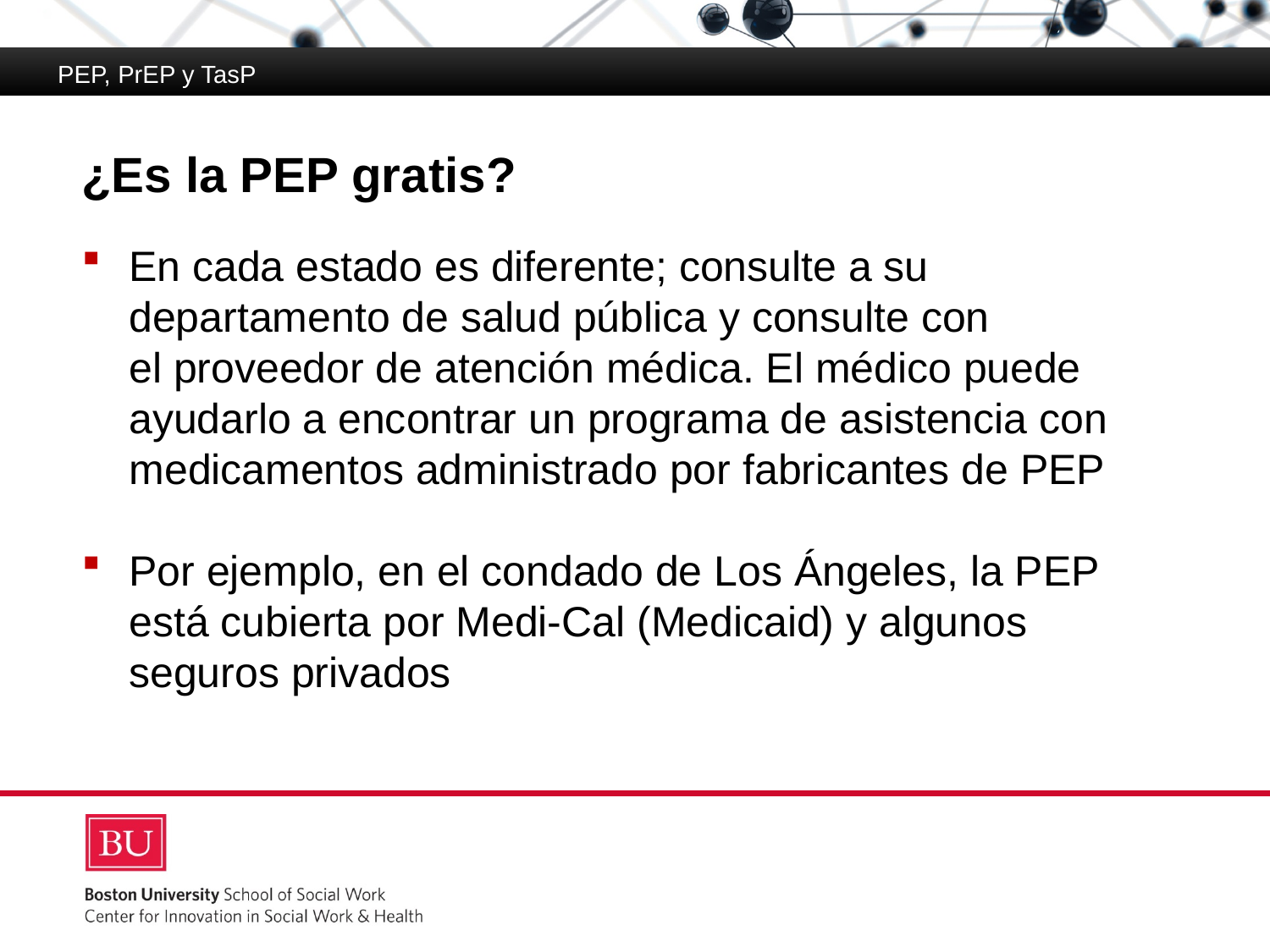

PEP, PrEP y TasP
# ¿Es la PEP gratis?
En cada estado es diferente; consulte a su departamento de salud pública y consulte con
el proveedor de atención médica. El médico puede ayudarlo a encontrar un programa de asistencia con medicamentos administrado por fabricantes de PEP

Por ejemplo, en el condado de Los Ángeles, la PEP está cubierta por Medi-Cal (Medicaid) y algunos seguros privados